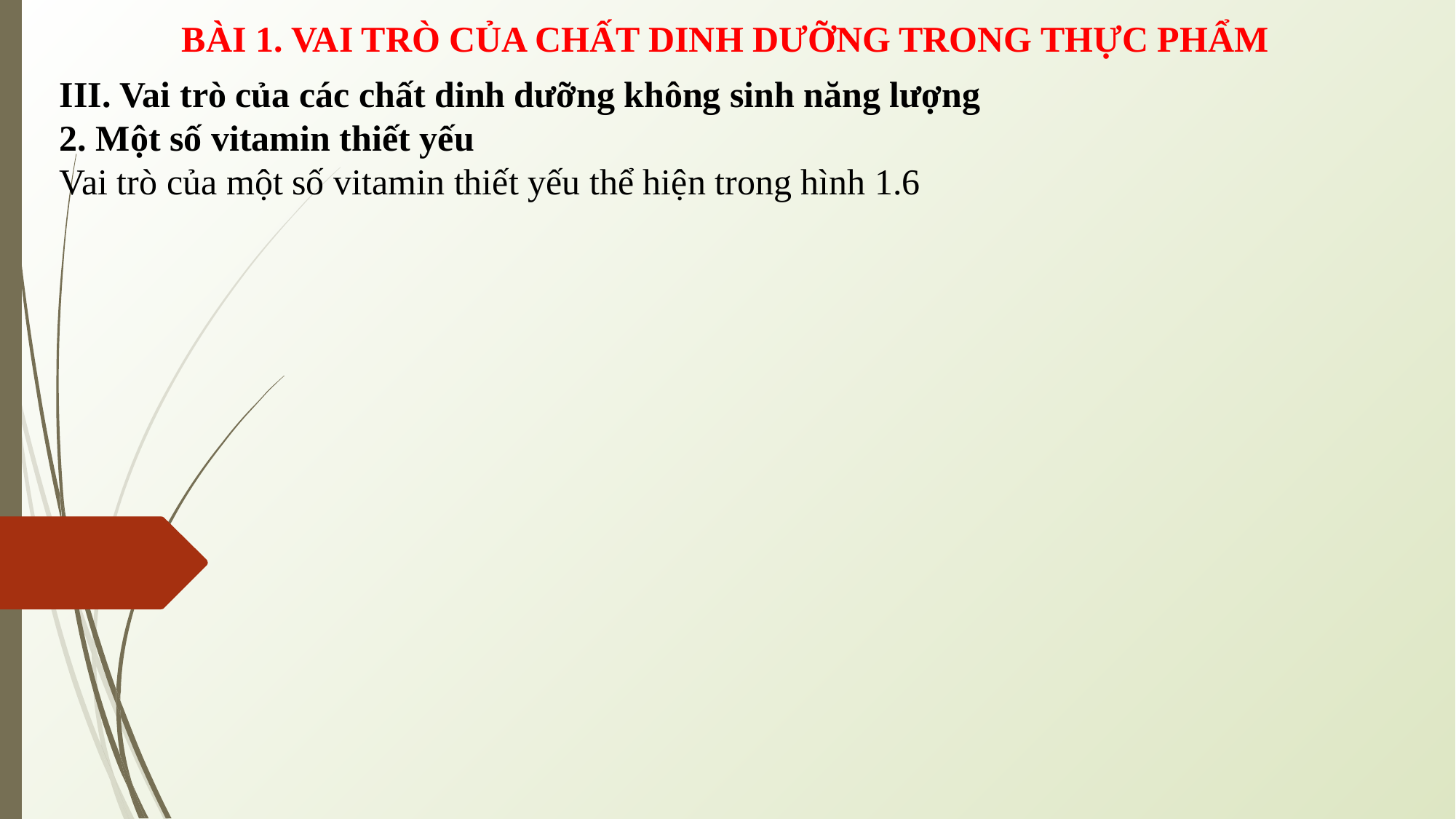

BÀI 1. VAI TRÒ CỦA CHẤT DINH DƯỠNG TRONG THỰC PHẨM
III. Vai trò của các chất dinh dưỡng không sinh năng lượng
2. Một số vitamin thiết yếu
Vai trò của một số vitamin thiết yếu thể hiện trong hình 1.6